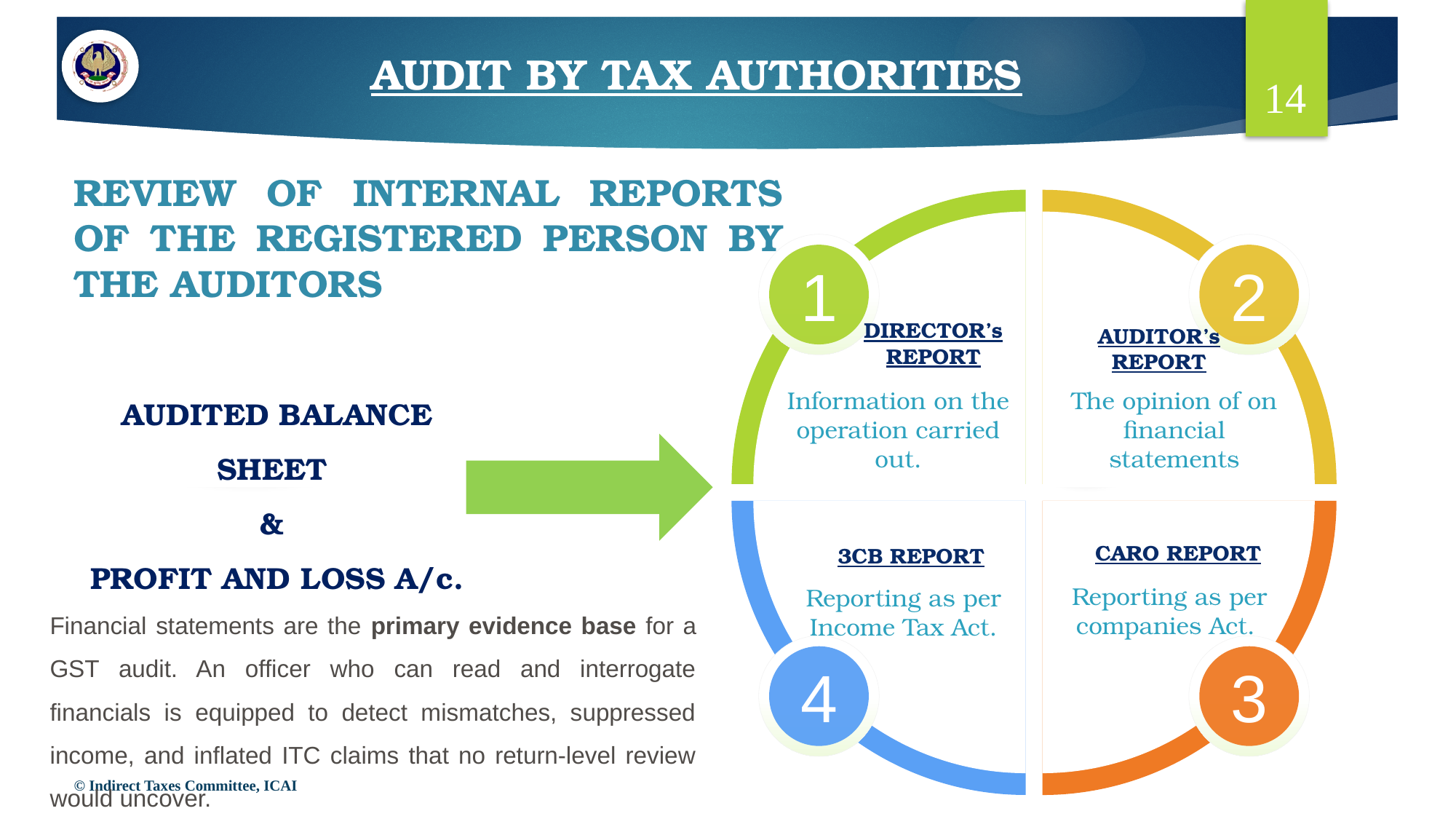

AUDIT BY TAX AUTHORITIES
14
REVIEW OF INTERNAL REPORTS OF THE REGISTERED PERSON BY THE AUDITORS

1

2
DIRECTOR’s REPORT
AUDITOR’s REPORT

AUDITED BALANCE SHEET
&
PROFIT AND LOSS A/c.
Information on the operation carried out.
The opinion of on financial statements

CARO REPORT
3CB REPORT
Reporting as per companies Act.
Reporting as per Income Tax Act.

4

3
Financial statements are the primary evidence base for a GST audit. An officer who can read and interrogate financials is equipped to detect mismatches, suppressed income, and inflated ITC claims that no return-level review would uncover.
© Indirect Taxes Committee, ICAI